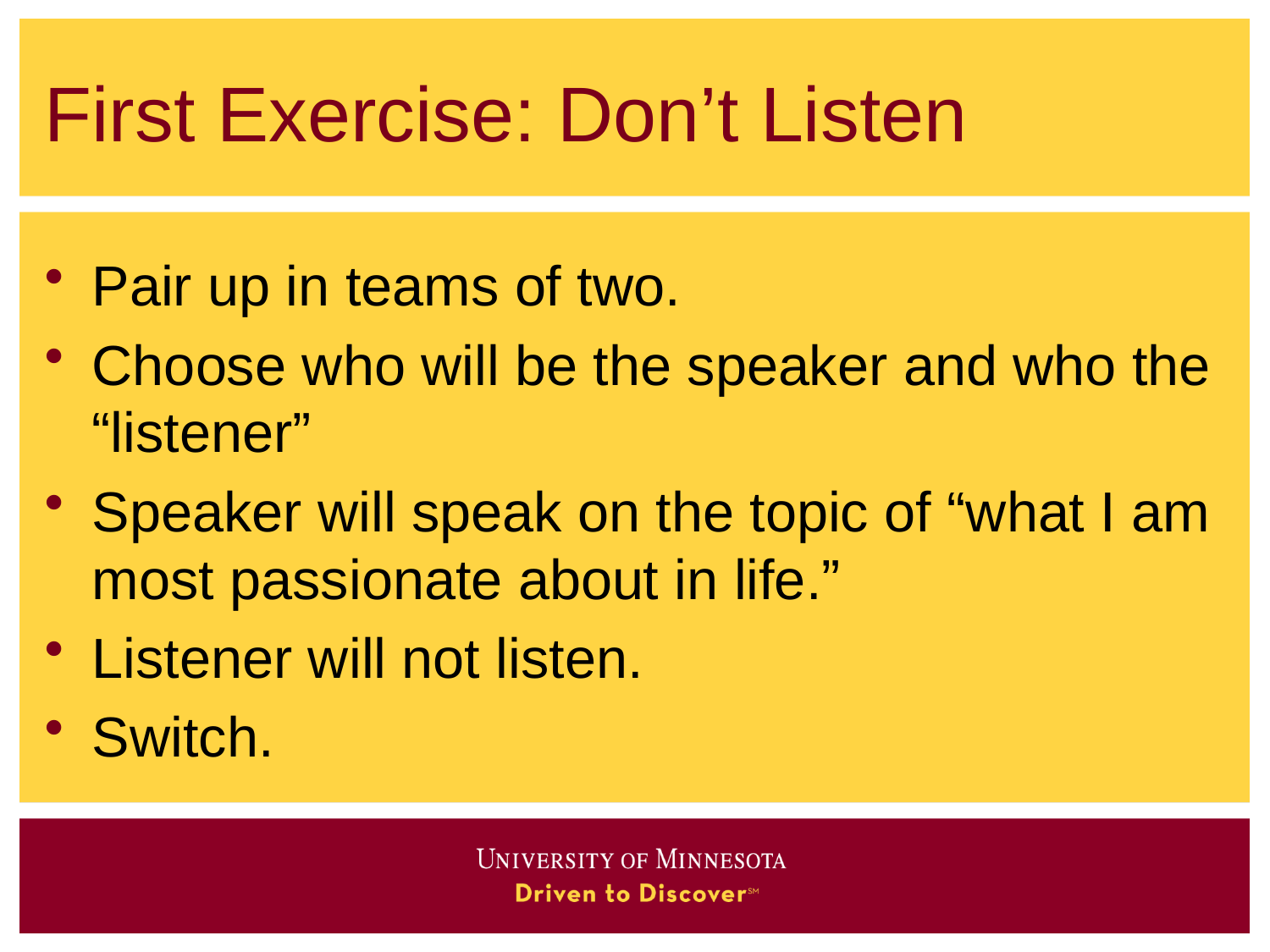

# First Exercise: Don’t Listen
Pair up in teams of two.
Choose who will be the speaker and who the “listener”
Speaker will speak on the topic of “what I am most passionate about in life.”
Listener will not listen.
Switch.